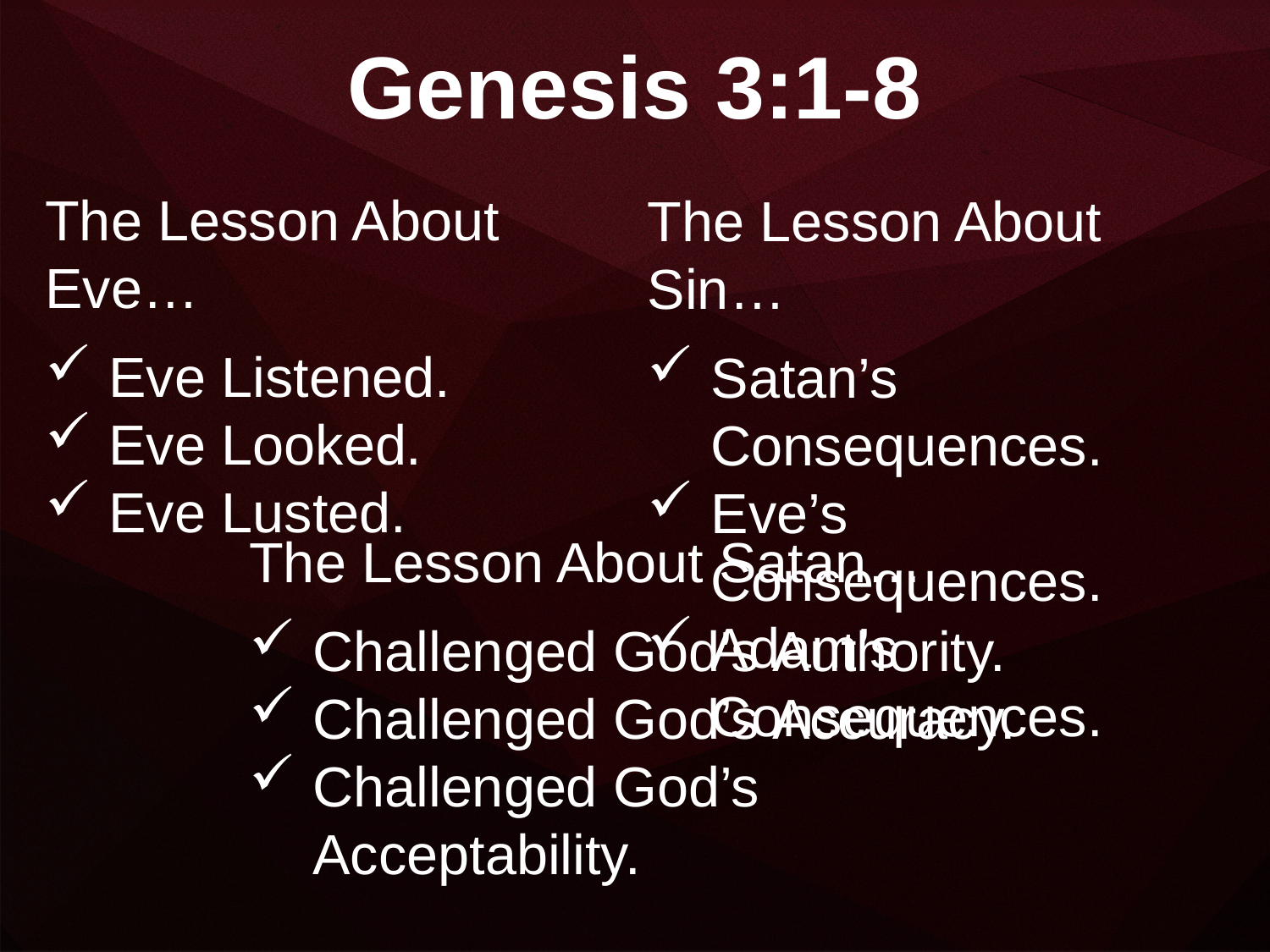

Genesis 3:1-8
The Lesson About Eve…

Eve Listened.
Eve Looked.
Eve Lusted.

The Lesson About Sin…

Satan’s Consequences.
Eve’s Consequences.
Adam’s Consequences.
The Lesson About Satan…

Challenged God’s Authority.
Challenged God’s Accuracy.
Challenged God’s Acceptability.